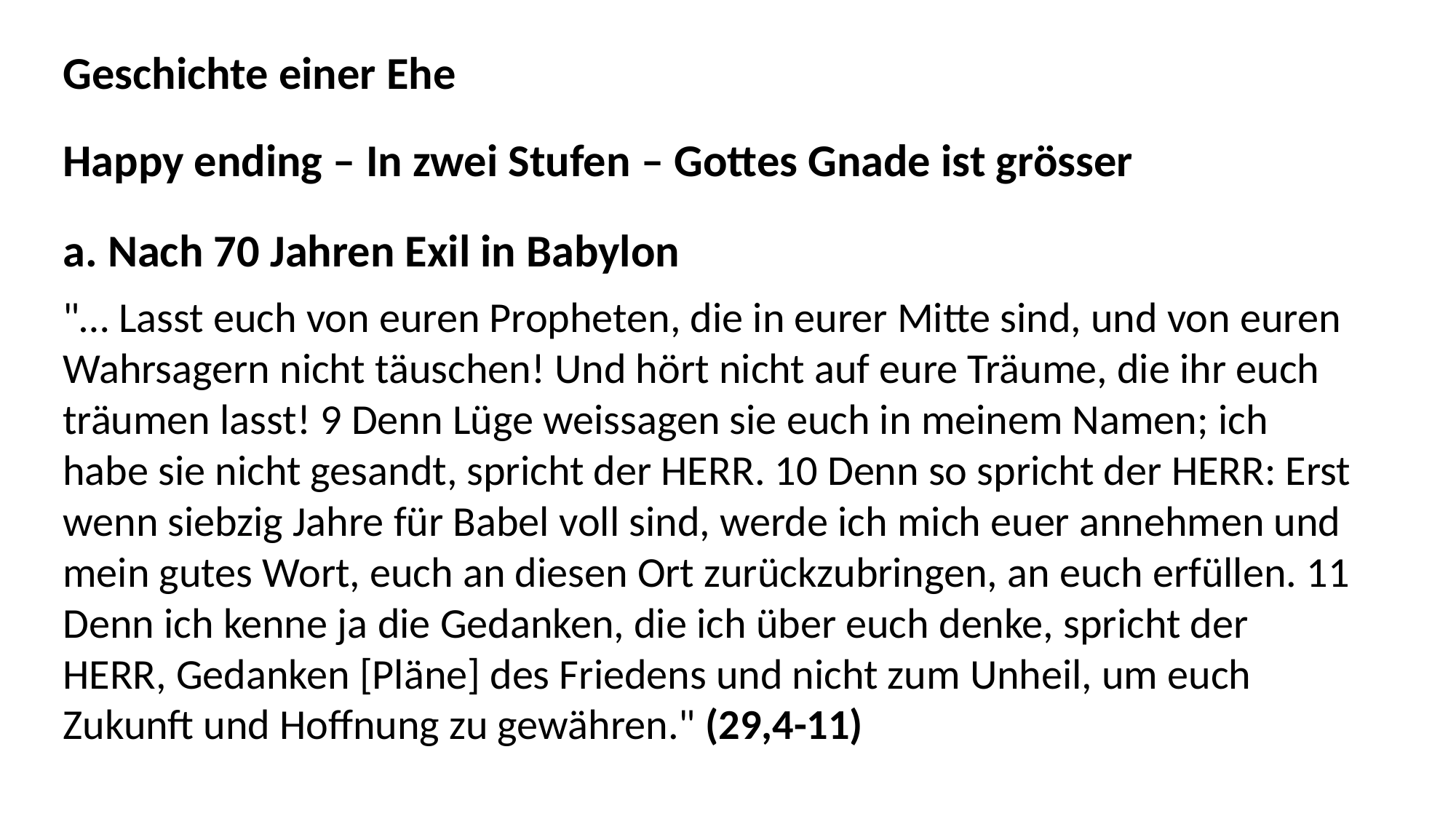

Geschichte einer Ehe
Happy ending – In zwei Stufen – Gottes Gnade ist grösser
a. Nach 70 Jahren Exil in Babylon
"… Lasst euch von euren Propheten, die in eurer Mitte sind, und von euren Wahrsagern nicht täuschen! Und hört nicht auf eure Träume, die ihr euch träumen lasst! 9 Denn Lüge weissagen sie euch in meinem Namen; ich habe sie nicht gesandt, spricht der HERR. 10 Denn so spricht der HERR: Erst wenn siebzig Jahre für Babel voll sind, werde ich mich euer annehmen und mein gutes Wort, euch an diesen Ort zurückzubringen, an euch erfüllen. 11 Denn ich kenne ja die Gedanken, die ich über euch denke, spricht der HERR, Gedanken [Pläne] des Friedens und nicht zum Unheil, um euch Zukunft und Hoffnung zu gewähren." (29,4-11)